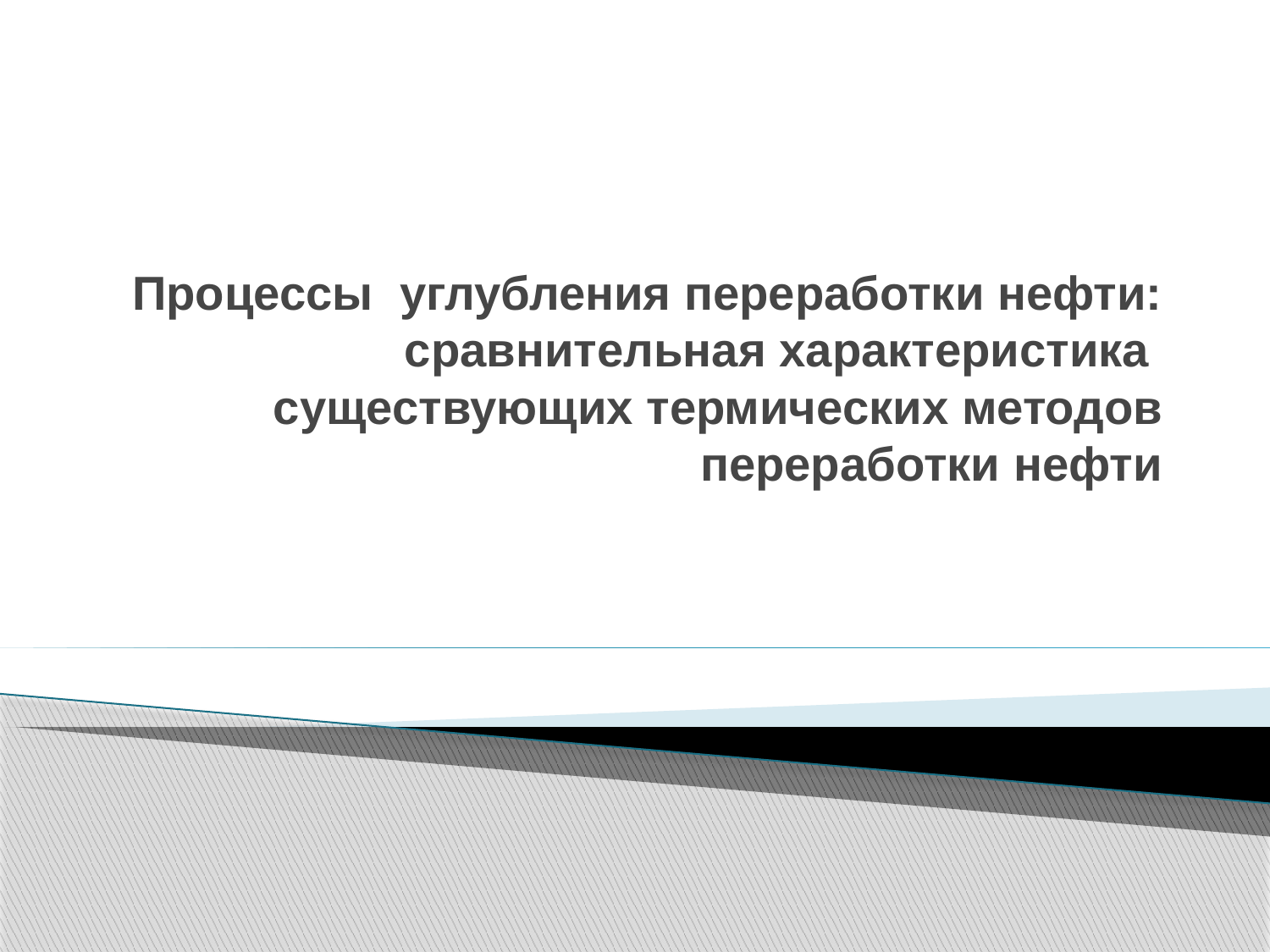

# Процессы  углубления переработки нефти: сравнительная характеристика  существующих термических методов переработки нефти